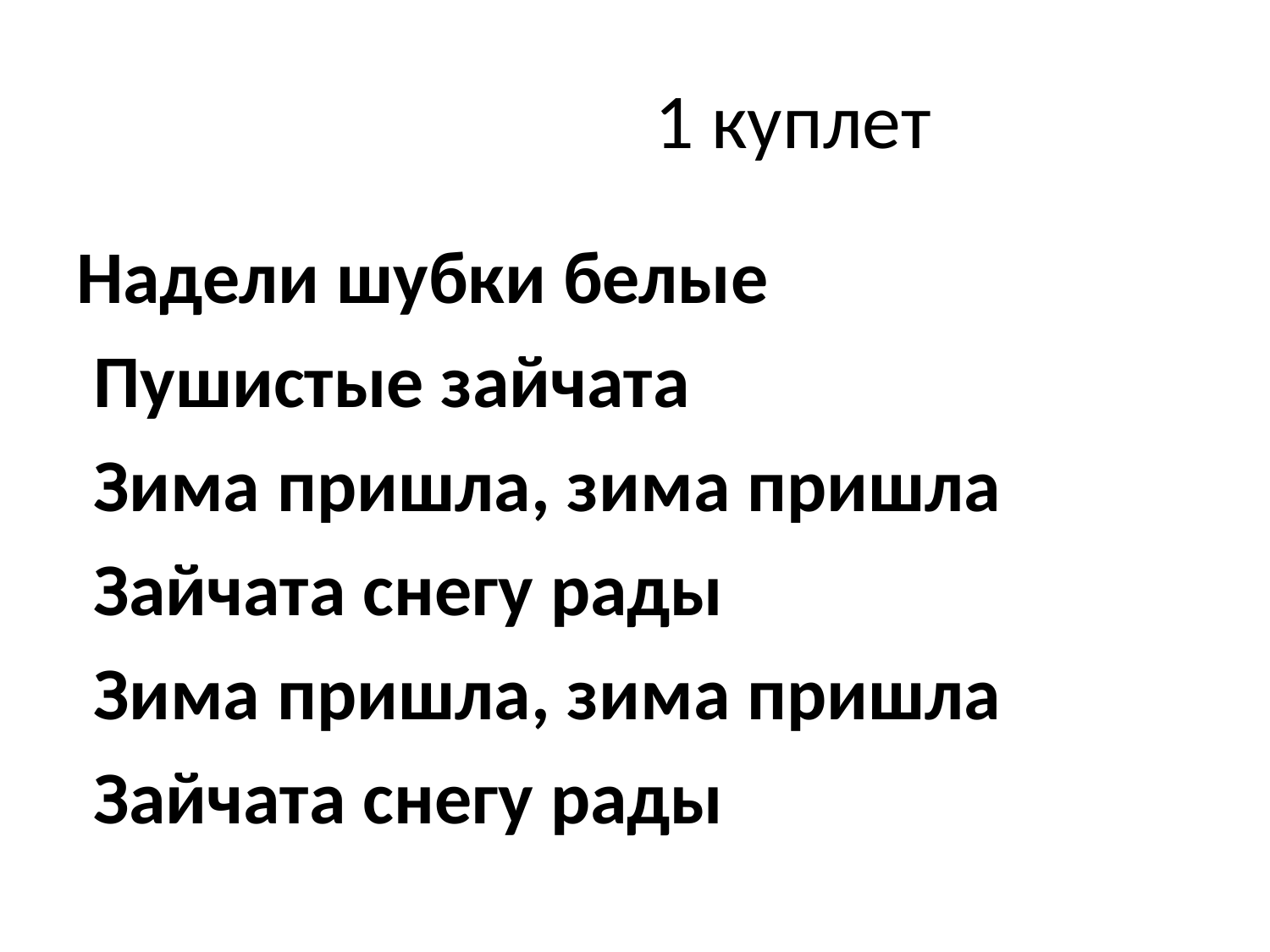

# 1 куплет
Надели шубки белые
 Пушистые зайчата
 Зима пришла, зима пришла
 Зайчата снегу рады
 Зима пришла, зима пришла
 Зайчата снегу рады